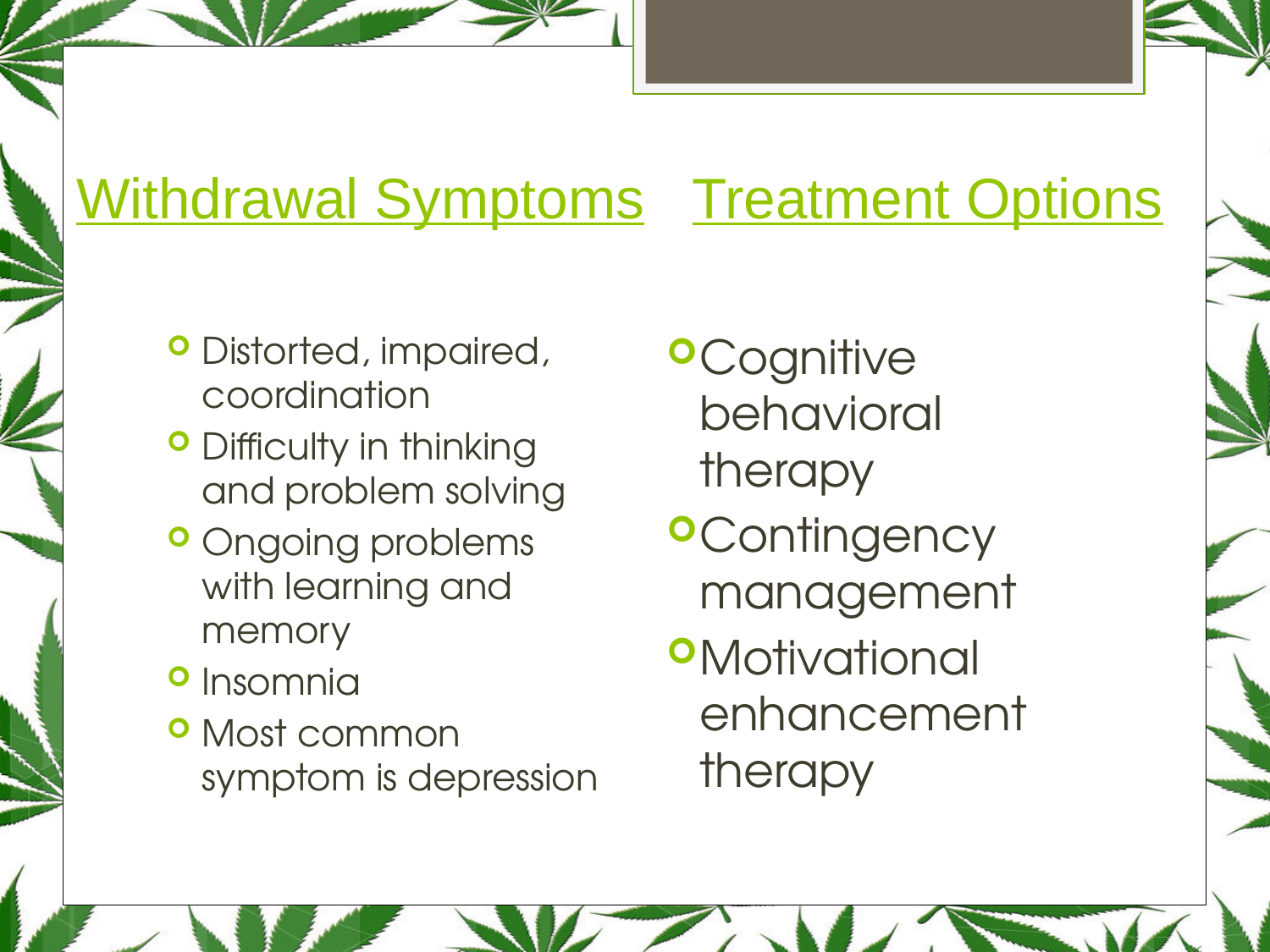

# Withdrawal Symptoms   Treatment Options
Cognitive behavioral therapy
Contingency management
Motivational enhancement therapy

Distorted, impaired, coordination
Difficulty in thinking and problem solving
Ongoing problems with learning and memory
Insomnia
Most common symptom is depression